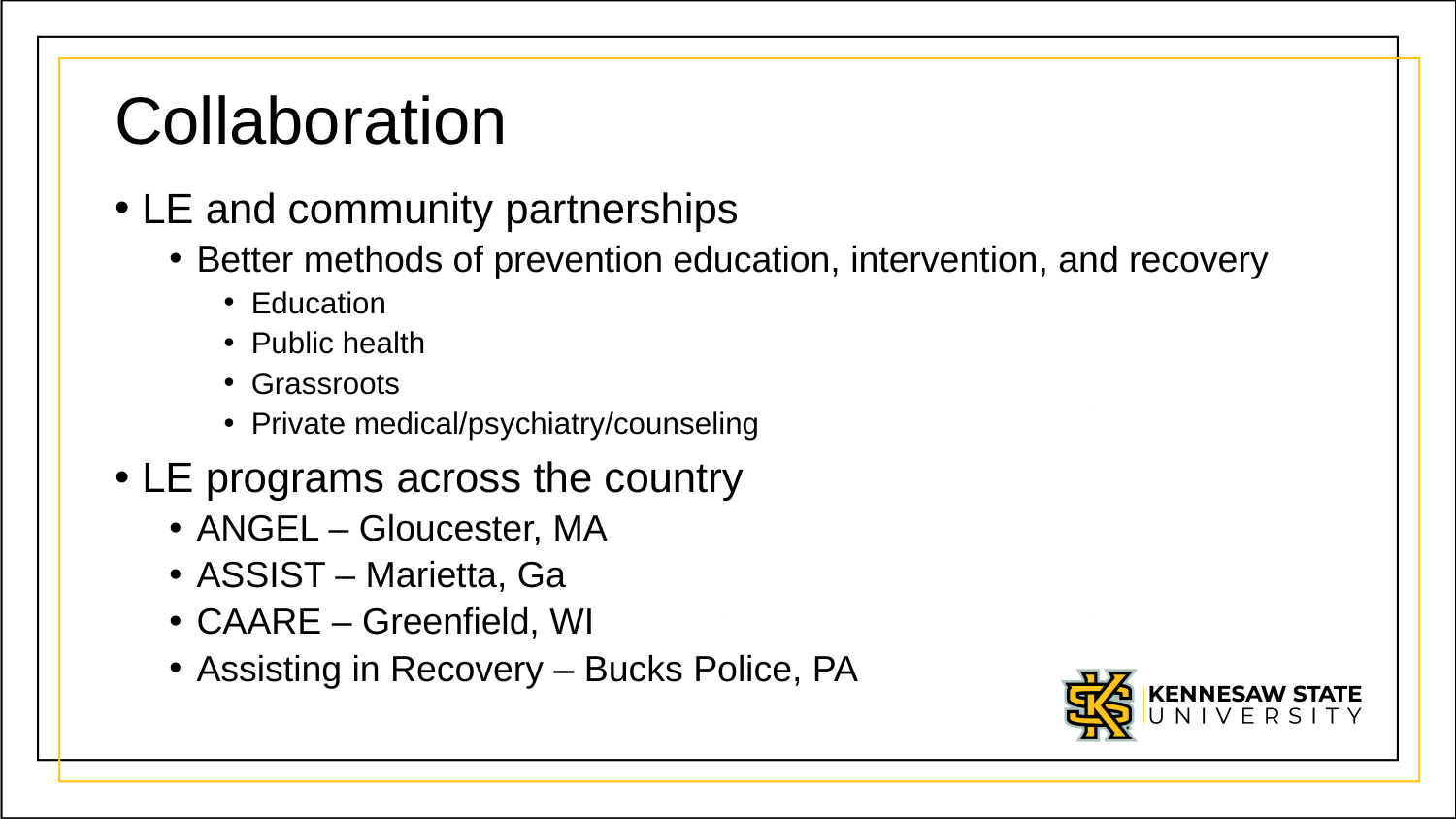

# Collaboration
LE and community partnerships
Better methods of prevention education, intervention, and recovery
Education
Public health
Grassroots
Private medical/psychiatry/counseling
LE programs across the country
ANGEL – Gloucester, MA
ASSIST – Marietta, Ga
CAARE – Greenfield, WI
Assisting in Recovery – Bucks Police, PA